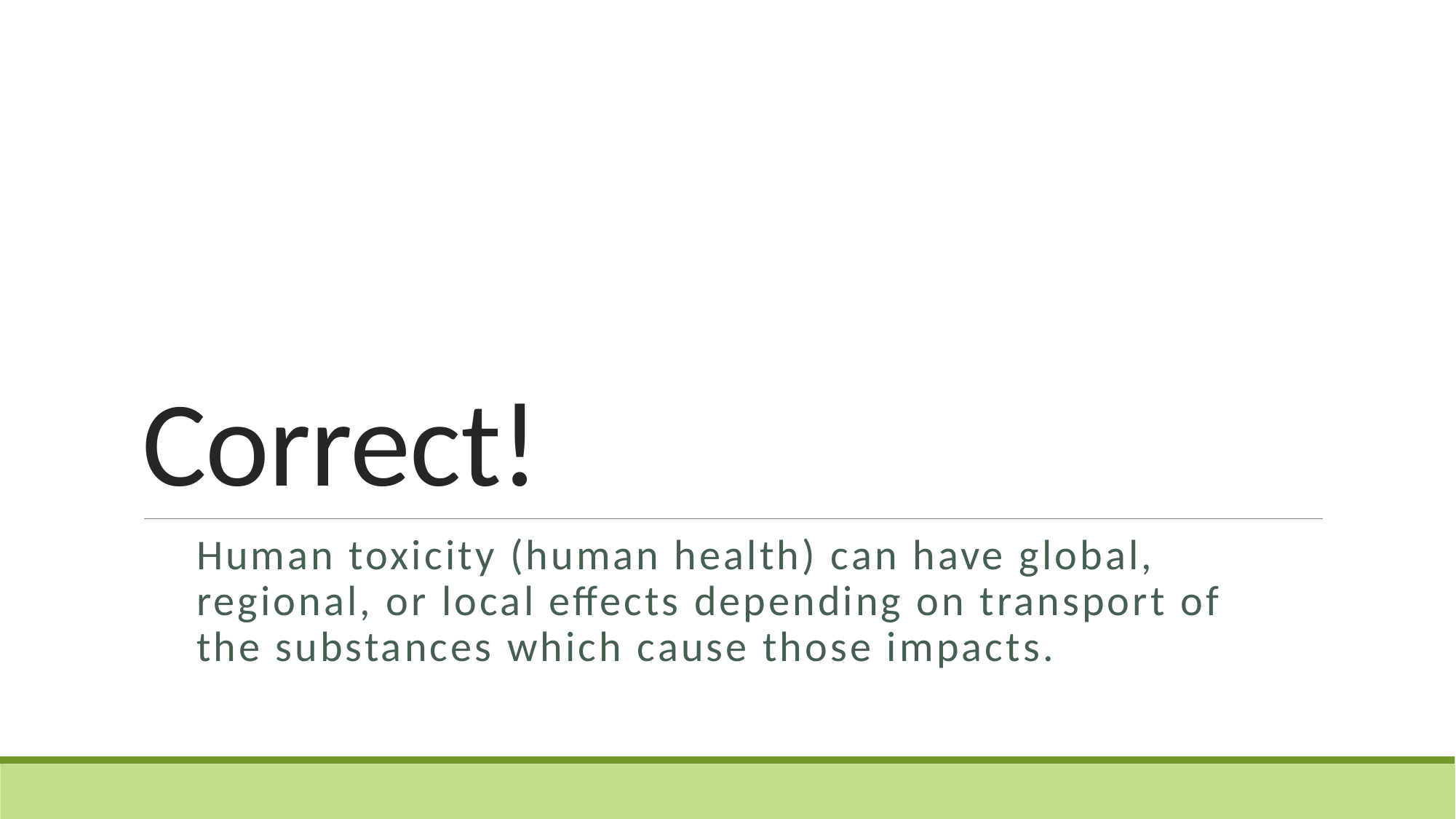

# Correct!
Human toxicity (human health) can have global, regional, or local effects depending on transport of the substances which cause those impacts.